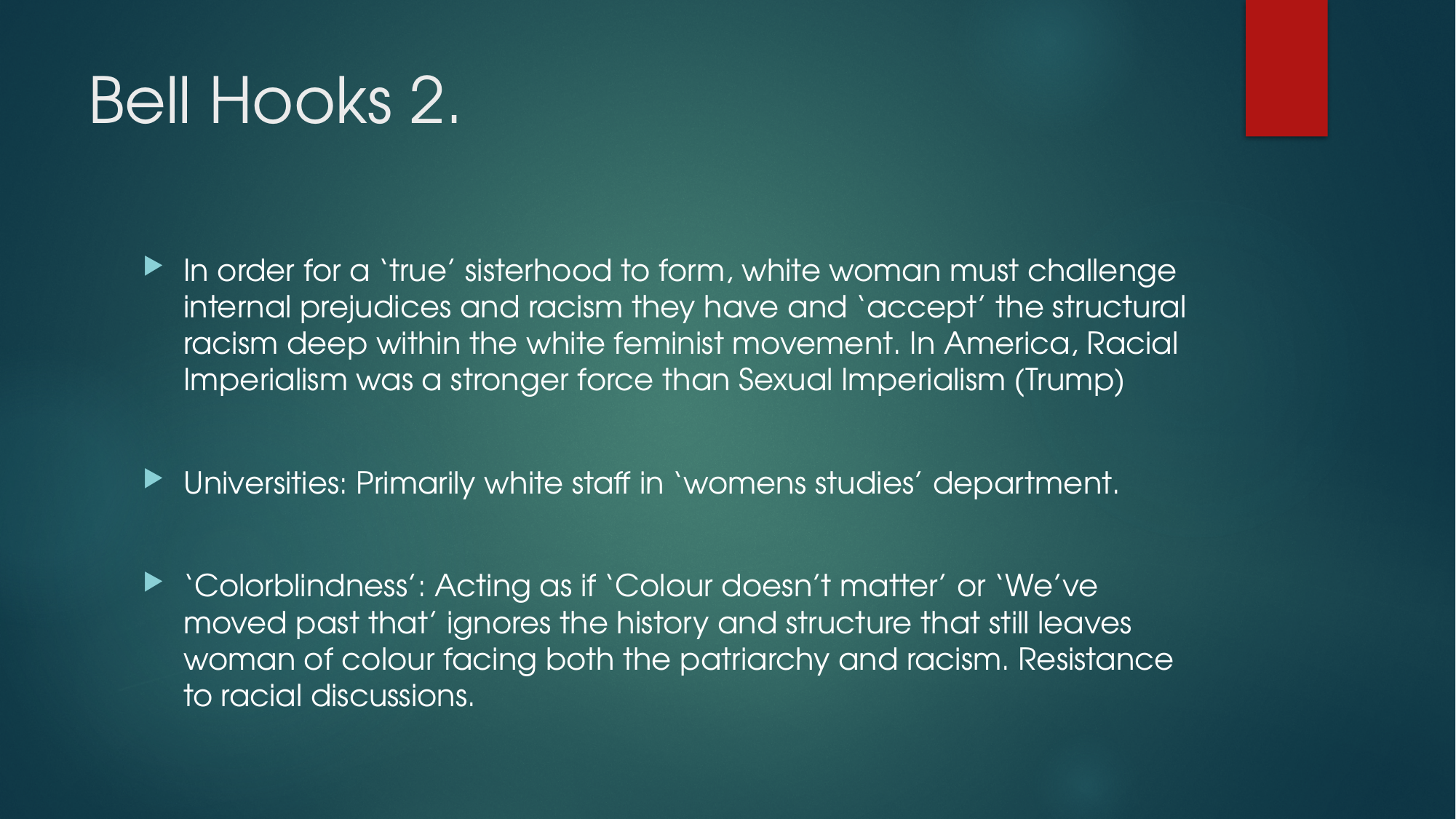

# Bell Hooks 2.
In order for a ‘true’ sisterhood to form, white woman must challenge internal prejudices and racism they have and ‘accept’ the structural racism deep within the white feminist movement. In America, Racial Imperialism was a stronger force than Sexual Imperialism (Trump)

Universities: Primarily white staff in ‘womens studies’ department.

‘Colorblindness’: Acting as if ‘Colour doesn’t matter’ or ‘We’ve moved past that’ ignores the history and structure that still leaves woman of colour facing both the patriarchy and racism. Resistance to racial discussions.